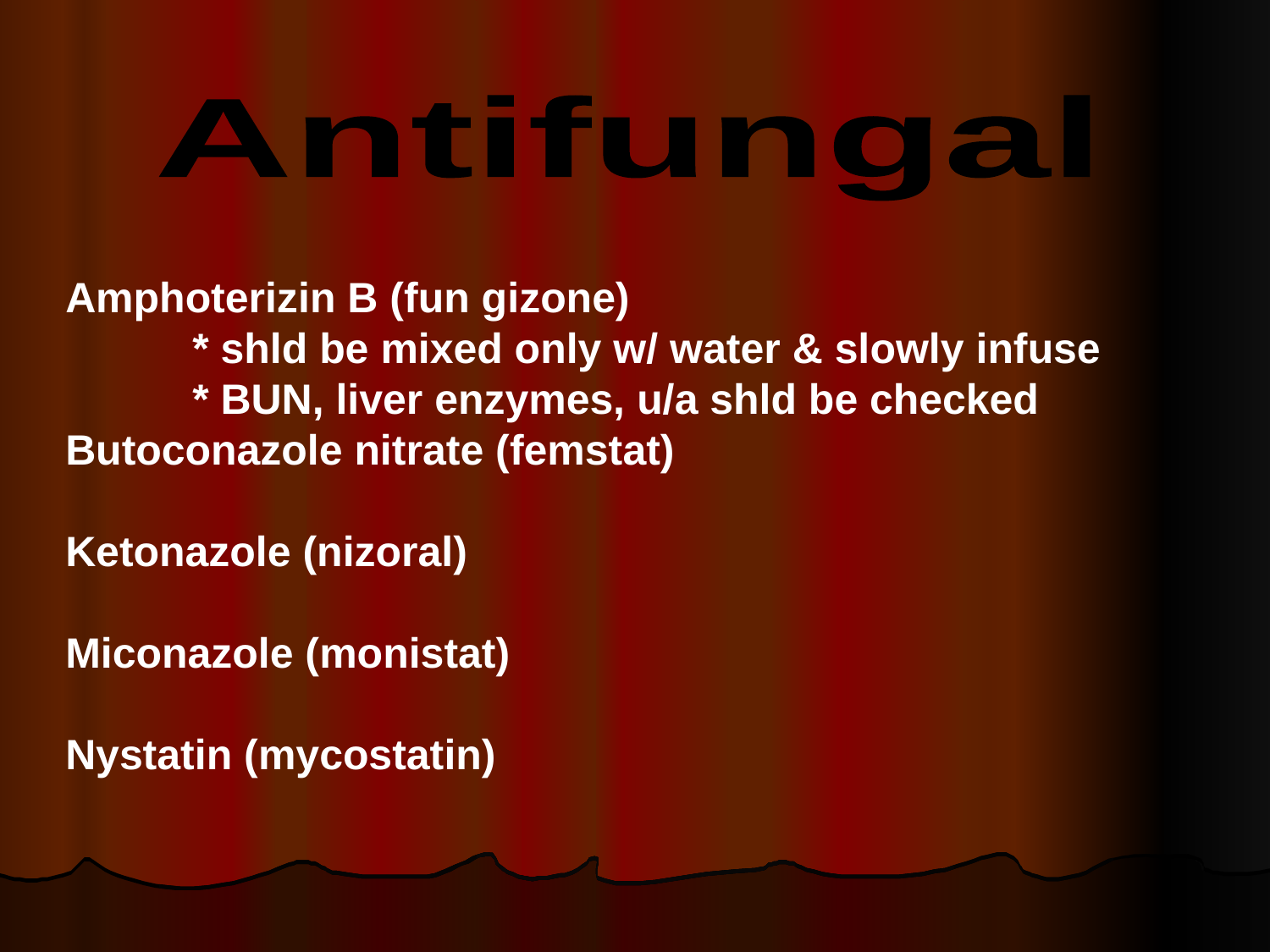

Antifungal
Amphoterizin B (fun gizone)
	* shld be mixed only w/ water & slowly infuse
	* BUN, liver enzymes, u/a shld be checked
Butoconazole nitrate (femstat)

Ketonazole (nizoral)

Miconazole (monistat)

Nystatin (mycostatin)